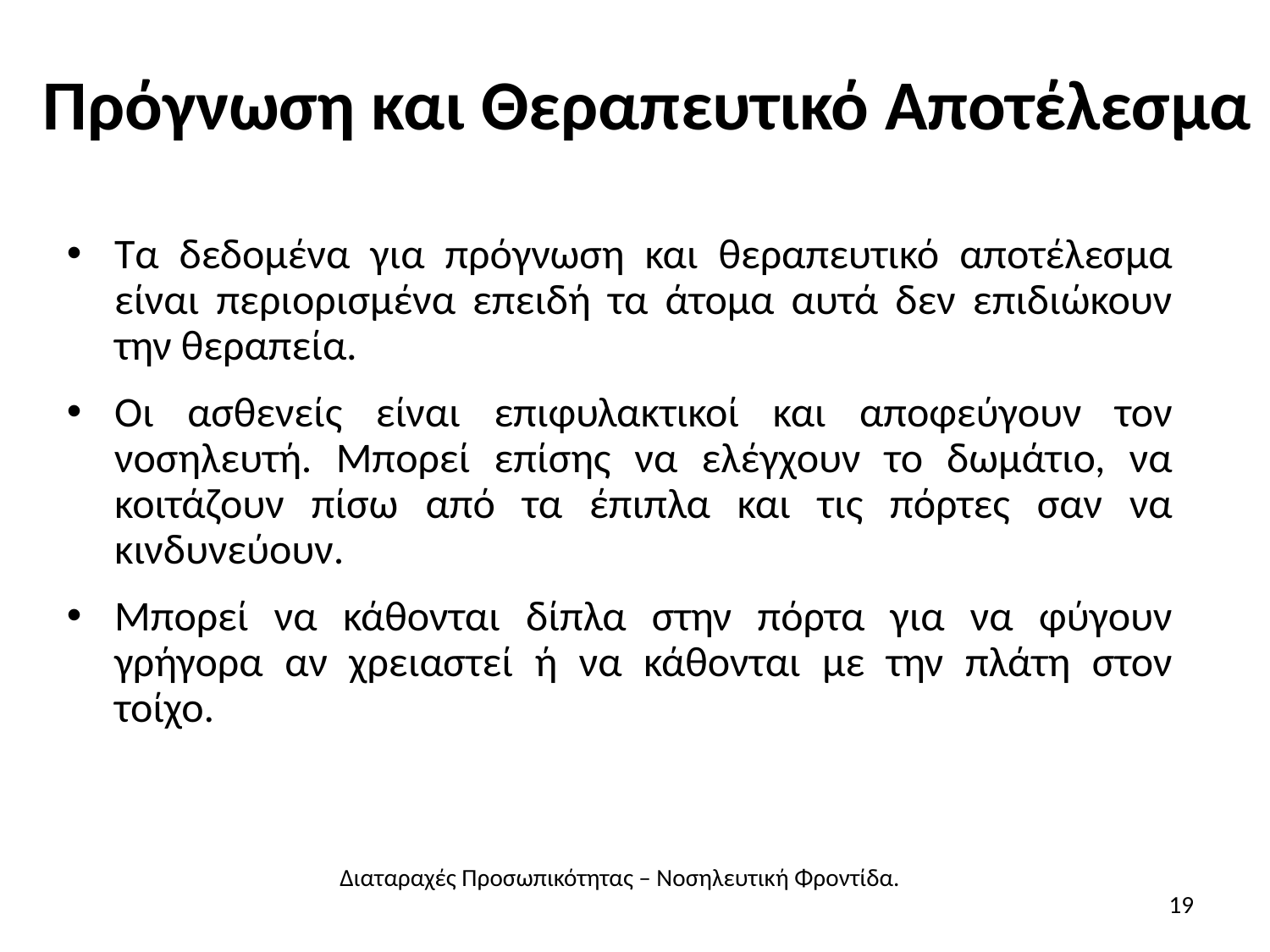

# Πρόγνωση και Θεραπευτικό Αποτέλεσμα
Τα δεδομένα για πρόγνωση και θεραπευτικό αποτέλεσμα είναι περιορισμένα επειδή τα άτομα αυτά δεν επιδιώκουν την θεραπεία.
Οι ασθενείς είναι επιφυλακτικοί και αποφεύγουν τον νοσηλευτή. Μπορεί επίσης να ελέγχουν το δωμάτιο, να κοιτάζουν πίσω από τα έπιπλα και τις πόρτες σαν να κινδυνεύουν.
Μπορεί να κάθονται δίπλα στην πόρτα για να φύγουν γρήγορα αν χρειαστεί ή να κάθονται με την πλάτη στον τοίχο.

Διαταραχές Προσωπικότητας – Νοσηλευτική Φροντίδα.
19